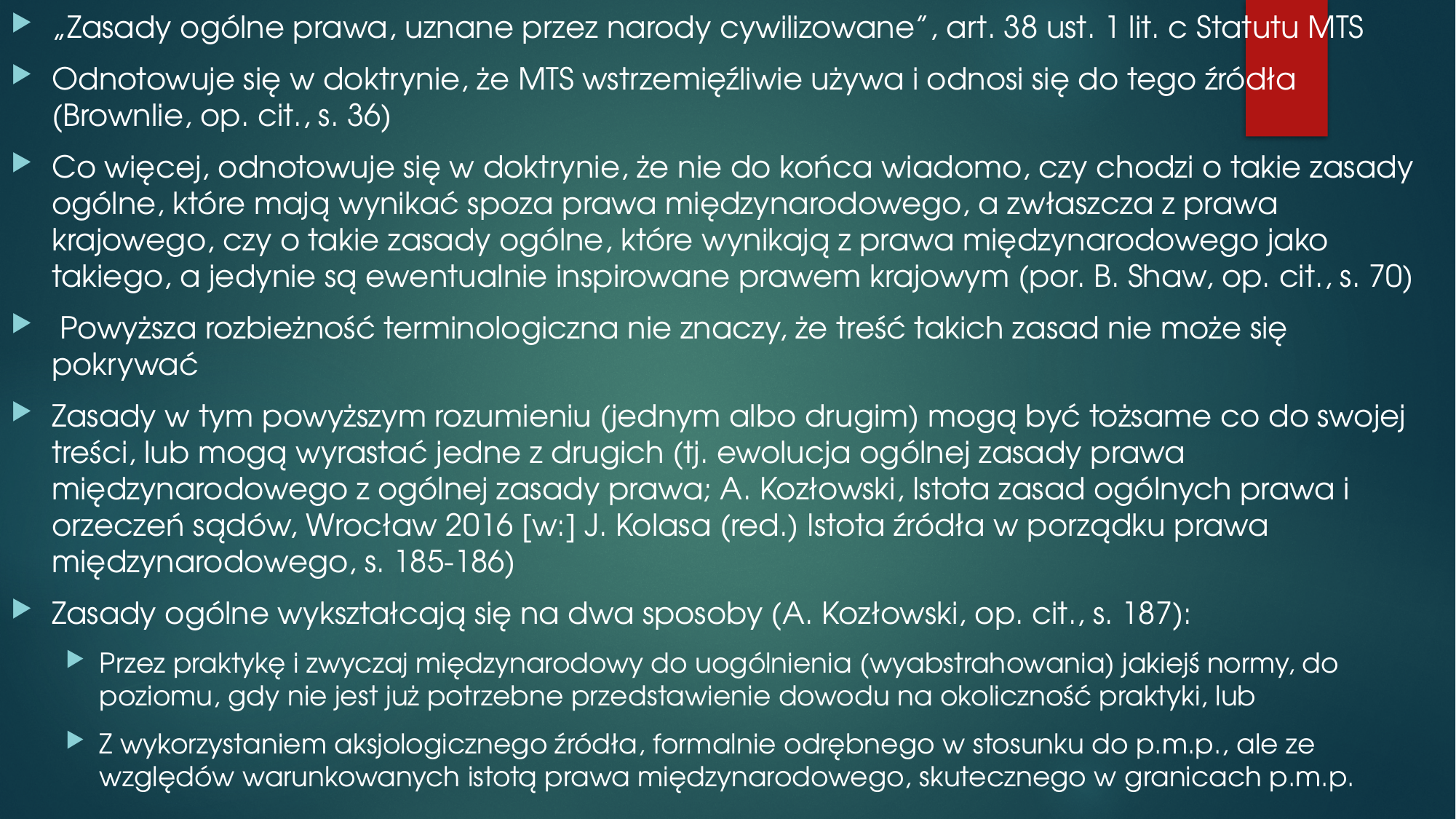

„Zasady ogólne prawa, uznane przez narody cywilizowane”, art. 38 ust. 1 lit. c Statutu MTS
Odnotowuje się w doktrynie, że MTS wstrzemięźliwie używa i odnosi się do tego źródła (Brownlie, op. cit., s. 36)
Co więcej, odnotowuje się w doktrynie, że nie do końca wiadomo, czy chodzi o takie zasady ogólne, które mają wynikać spoza prawa międzynarodowego, a zwłaszcza z prawa krajowego, czy o takie zasady ogólne, które wynikają z prawa międzynarodowego jako takiego, a jedynie są ewentualnie inspirowane prawem krajowym (por. B. Shaw, op. cit., s. 70)
 Powyższa rozbieżność terminologiczna nie znaczy, że treść takich zasad nie może się pokrywać
Zasady w tym powyższym rozumieniu (jednym albo drugim) mogą być tożsame co do swojej treści, lub mogą wyrastać jedne z drugich (tj. ewolucja ogólnej zasady prawa międzynarodowego z ogólnej zasady prawa; A. Kozłowski, Istota zasad ogólnych prawa i orzeczeń sądów, Wrocław 2016 [w:] J. Kolasa (red.) Istota źródła w porządku prawa międzynarodowego, s. 185-186)
Zasady ogólne wykształcają się na dwa sposoby (A. Kozłowski, op. cit., s. 187):
Przez praktykę i zwyczaj międzynarodowy do uogólnienia (wyabstrahowania) jakiejś normy, do poziomu, gdy nie jest już potrzebne przedstawienie dowodu na okoliczność praktyki, lub
Z wykorzystaniem aksjologicznego źródła, formalnie odrębnego w stosunku do p.m.p., ale ze względów warunkowanych istotą prawa międzynarodowego, skutecznego w granicach p.m.p.